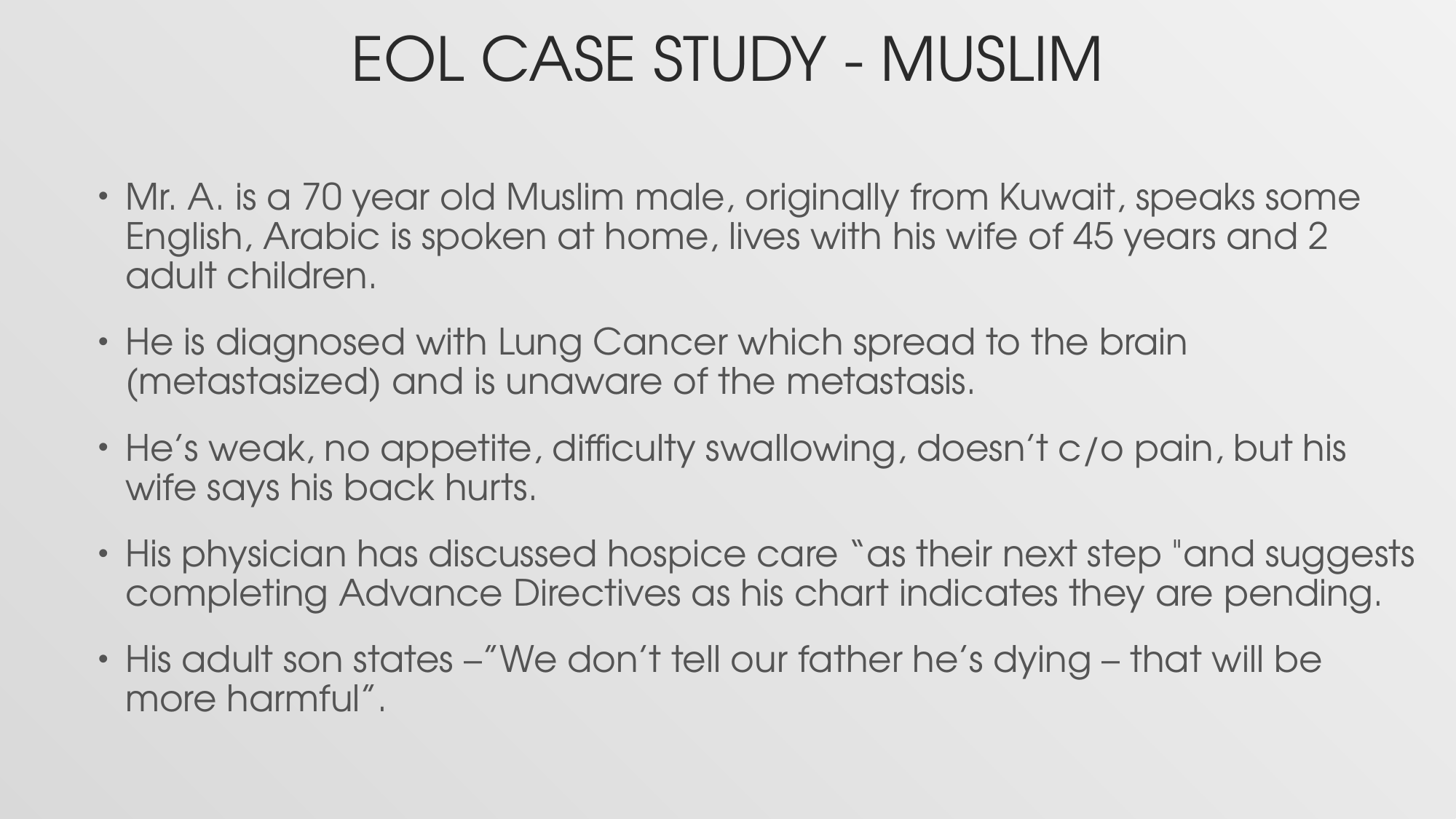

# EOL Case Study - Muslim
Mr. A. is a 70 year old Muslim male, originally from Kuwait, speaks some English, Arabic is spoken at home, lives with his wife of 45 years and 2 adult children.
He is diagnosed with Lung Cancer which spread to the brain (metastasized) and is unaware of the metastasis.
He’s weak, no appetite, difficulty swallowing, doesn’t c/o pain, but his wife says his back hurts.
His physician has discussed hospice care “as their next step "and suggests completing Advance Directives as his chart indicates they are pending.
His adult son states –”We don’t tell our father he’s dying – that will be more harmful”.